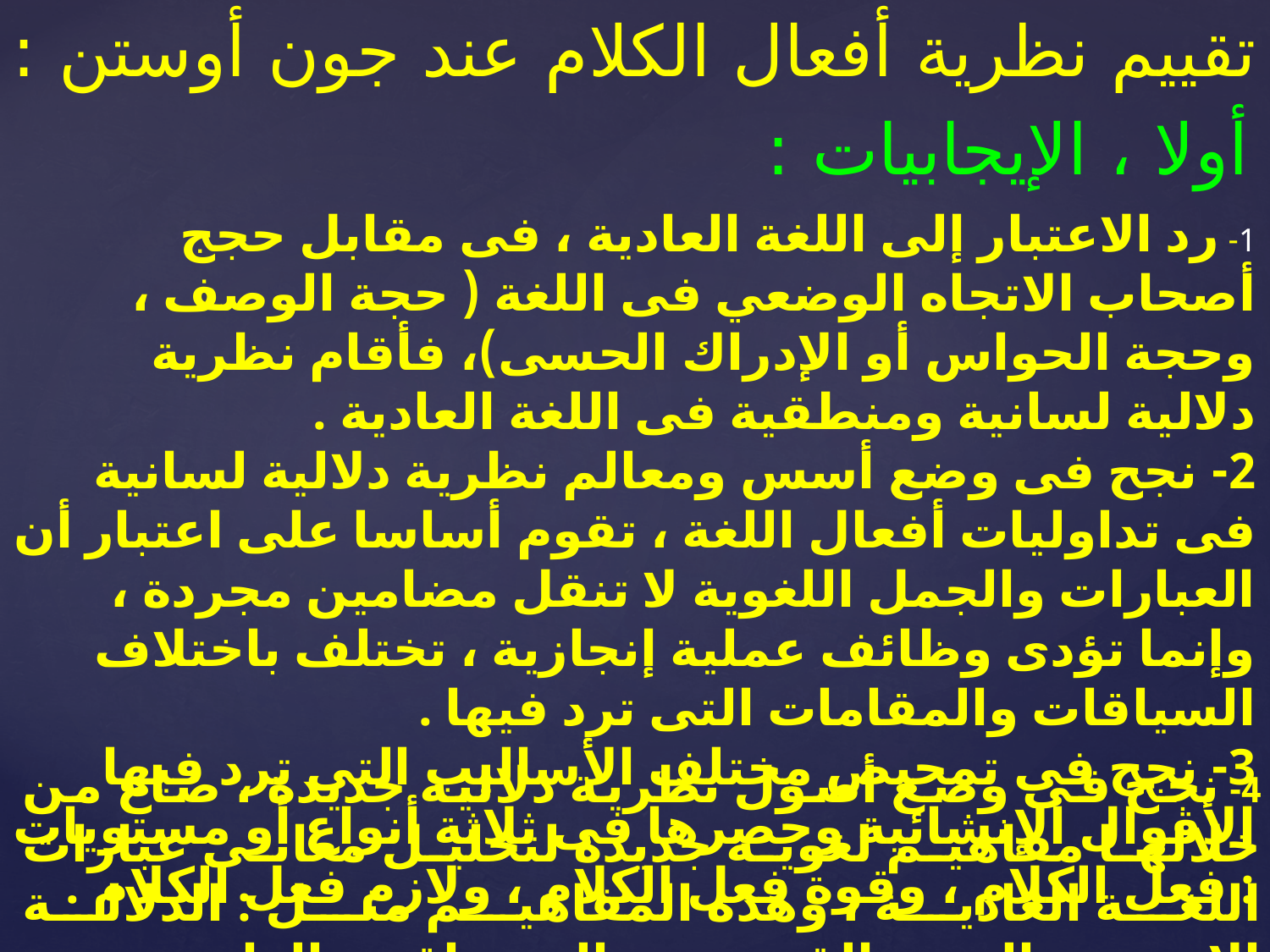

تقييم نظرية أفعال الكلام عند جون أوستن :
 أولا ، الإيجابيات :
1- رد الاعتبار إلى اللغة العادية ، فى مقابل حجج أصحاب الاتجاه الوضعي فى اللغة ( حجة الوصف ، وحجة الحواس أو الإدراك الحسى)، فأقام نظرية دلالية لسانية ومنطقية فى اللغة العادية .
2- نجح فى وضع أسس ومعالم نظرية دلالية لسانية فى تداوليات أفعال اللغة ، تقوم أساسا على اعتبار أن العبارات والجمل اللغوية لا تنقل مضامين مجردة ، وإنما تؤدى وظائف عملية إنجازية ، تختلف باختلاف السياقات والمقامات التى ترد فيها .
3- نجح فى تمحيص مختلف الأساليب التى ترد فيها الأقوال الإنشائية وحصرها فى ثلاثة أنواع أو مستويات : فعل الكلام ، وقوة فعل الكلام ، ولازم فعل الكلام .
4- نجح فى وضع أصول نظرية دلالية جديدة ، صاغ من خلالها مفاهيم لغوية جديدة لتحليل معانى عبارات اللغة العادية ، وهذه المفاهيم مثل : الدلالة الاستعمالية ، والقصد ، والسياق ، والغاية من القول ..الخ